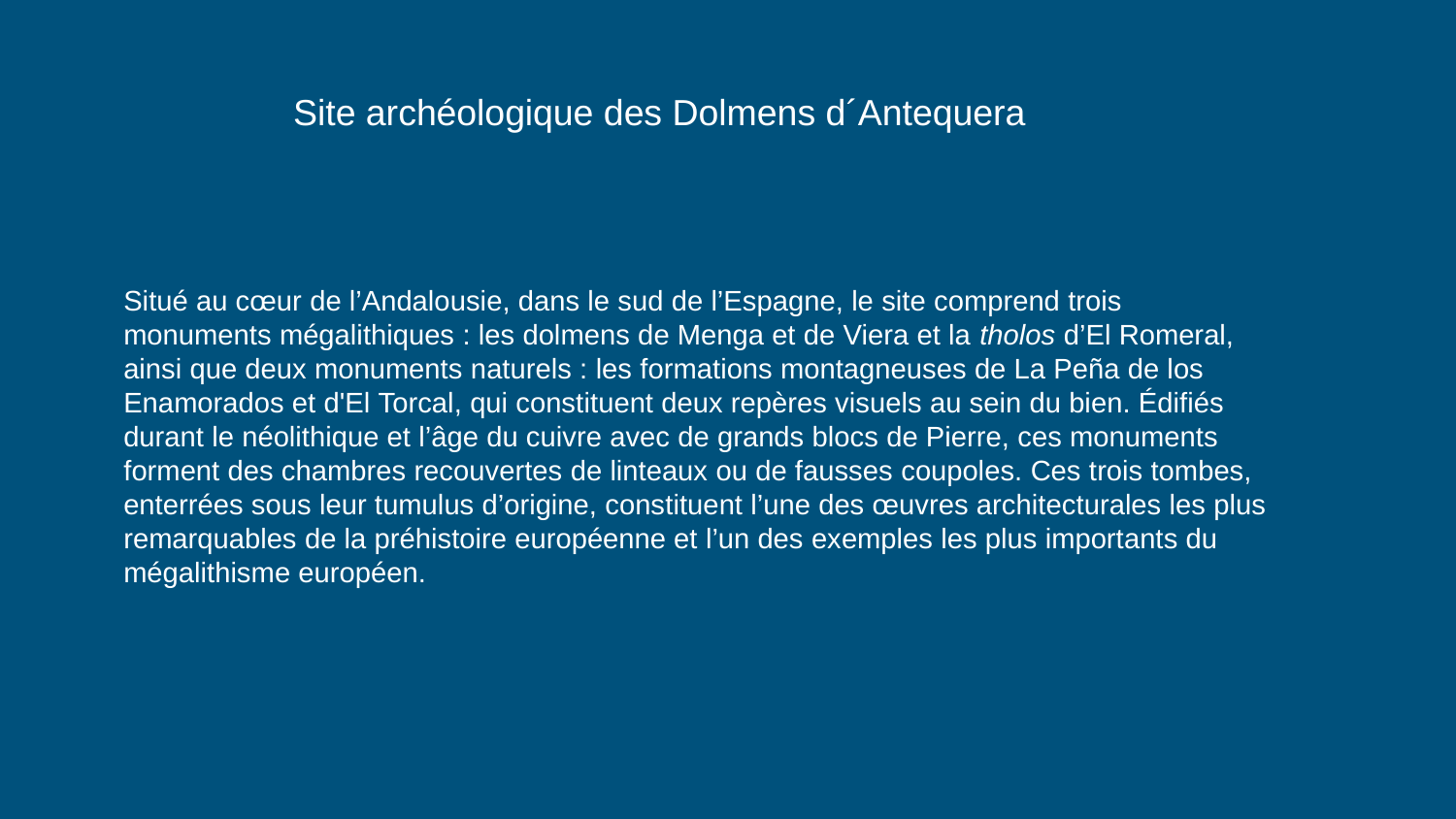

Site archéologique des Dolmens d´Antequera
Situé au cœur de l’Andalousie, dans le sud de l’Espagne, le site comprend trois monuments mégalithiques : les dolmens de Menga et de Viera et la tholos d’El Romeral, ainsi que deux monuments naturels : les formations montagneuses de La Peña de los Enamorados et d'El Torcal, qui constituent deux repères visuels au sein du bien. Édifiés durant le néolithique et l’âge du cuivre avec de grands blocs de Pierre, ces monuments forment des chambres recouvertes de linteaux ou de fausses coupoles. Ces trois tombes, enterrées sous leur tumulus d’origine, constituent l’une des œuvres architecturales les plus remarquables de la préhistoire européenne et l’un des exemples les plus importants du mégalithisme européen.